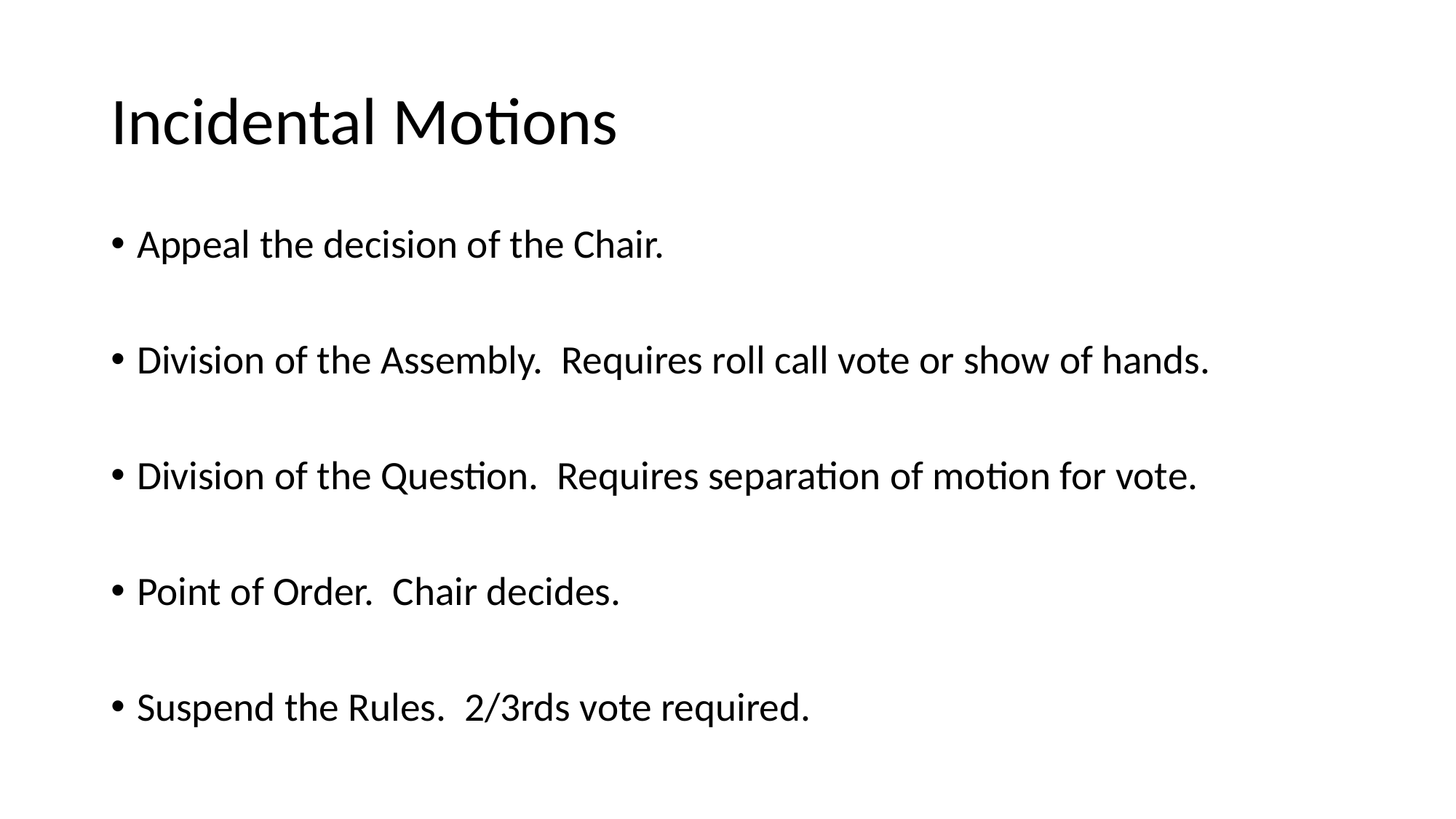

# Incidental Motions
Appeal the decision of the Chair.

Division of the Assembly.  Requires roll call vote or show of hands.

Division of the Question.  Requires separation of motion for vote.

Point of Order.  Chair decides.

Suspend the Rules.  2/3rds vote required.